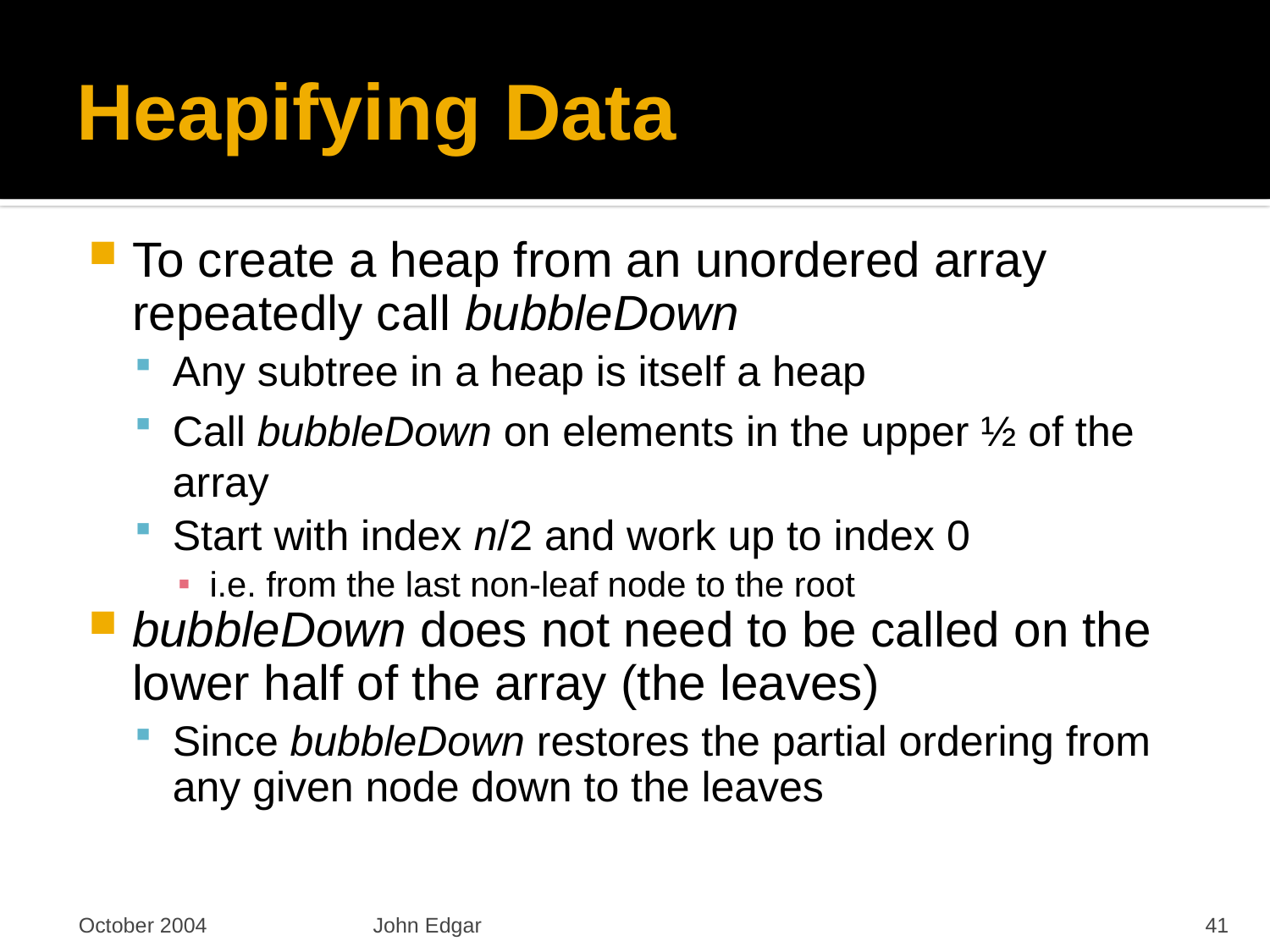

# Heapifying Data
To create a heap from an unordered array repeatedly call bubbleDown
Any subtree in a heap is itself a heap
Call bubbleDown on elements in the upper ½ of the array
Start with index n/2 and work up to index 0
i.e. from the last non-leaf node to the root
bubbleDown does not need to be called on the lower half of the array (the leaves)
Since bubbleDown restores the partial ordering from any given node down to the leaves
October 2004
John Edgar
41